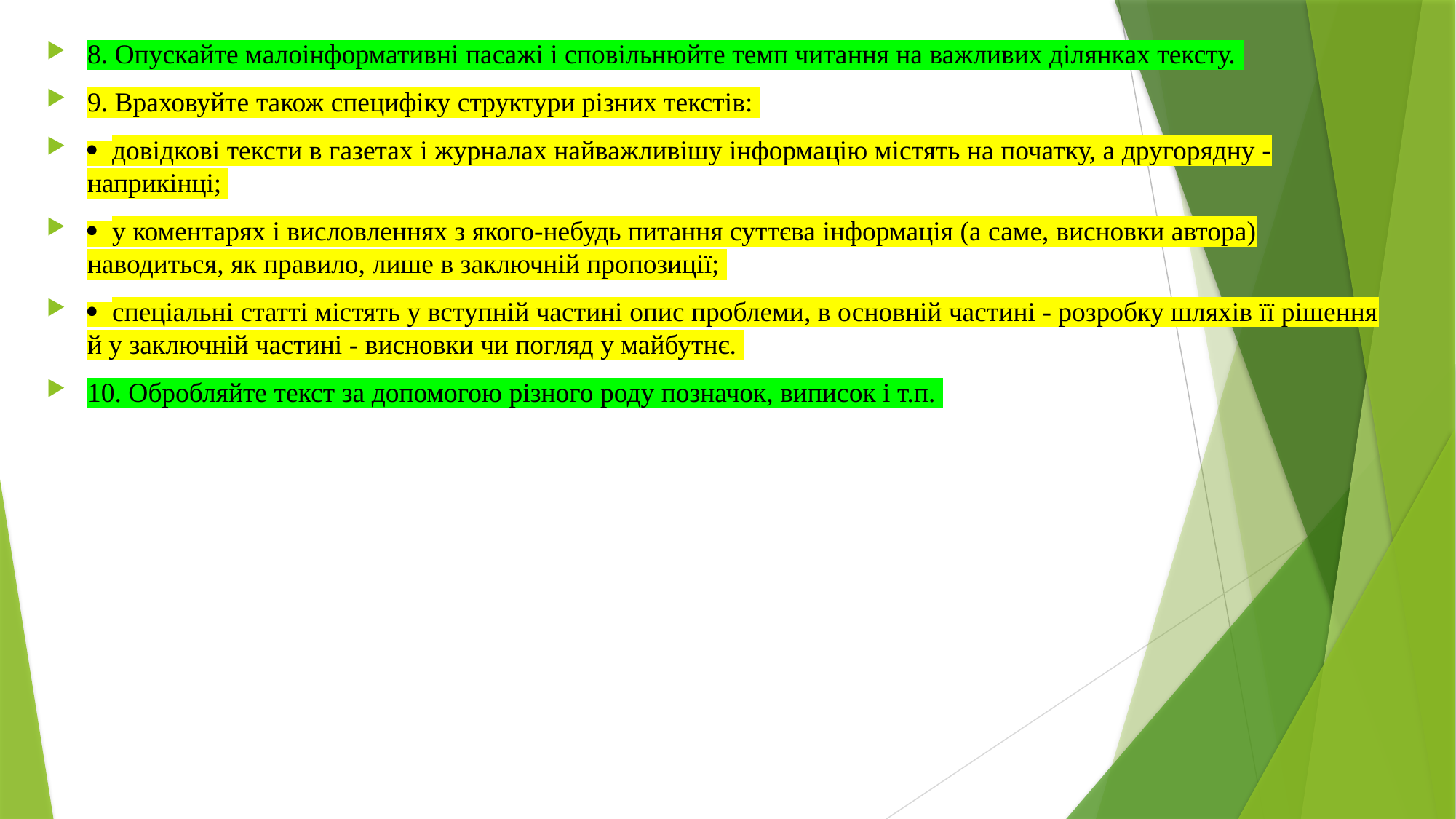

8. Опускайте малоінформативні пасажі і сповільнюйте темп читання на важливих ділянках тексту.
9. Враховуйте також специфіку структури різних текстів:
• довідкові тексти в газетах і журналах найважливішу інформацію містять на початку, а другорядну - наприкінці;
• у коментарях і висловленнях з якого-небудь питання суттєва інформація (а саме, висновки автора) наводиться, як правило, лише в заключній пропозиції;
• спеціальні статті містять у вступній частині опис проблеми, в основній частині - розробку шляхів її рішення й у заключній частині - висновки чи погляд у майбутнє.
10. Обробляйте текст за допомогою різного роду позначок, виписок і т.п.